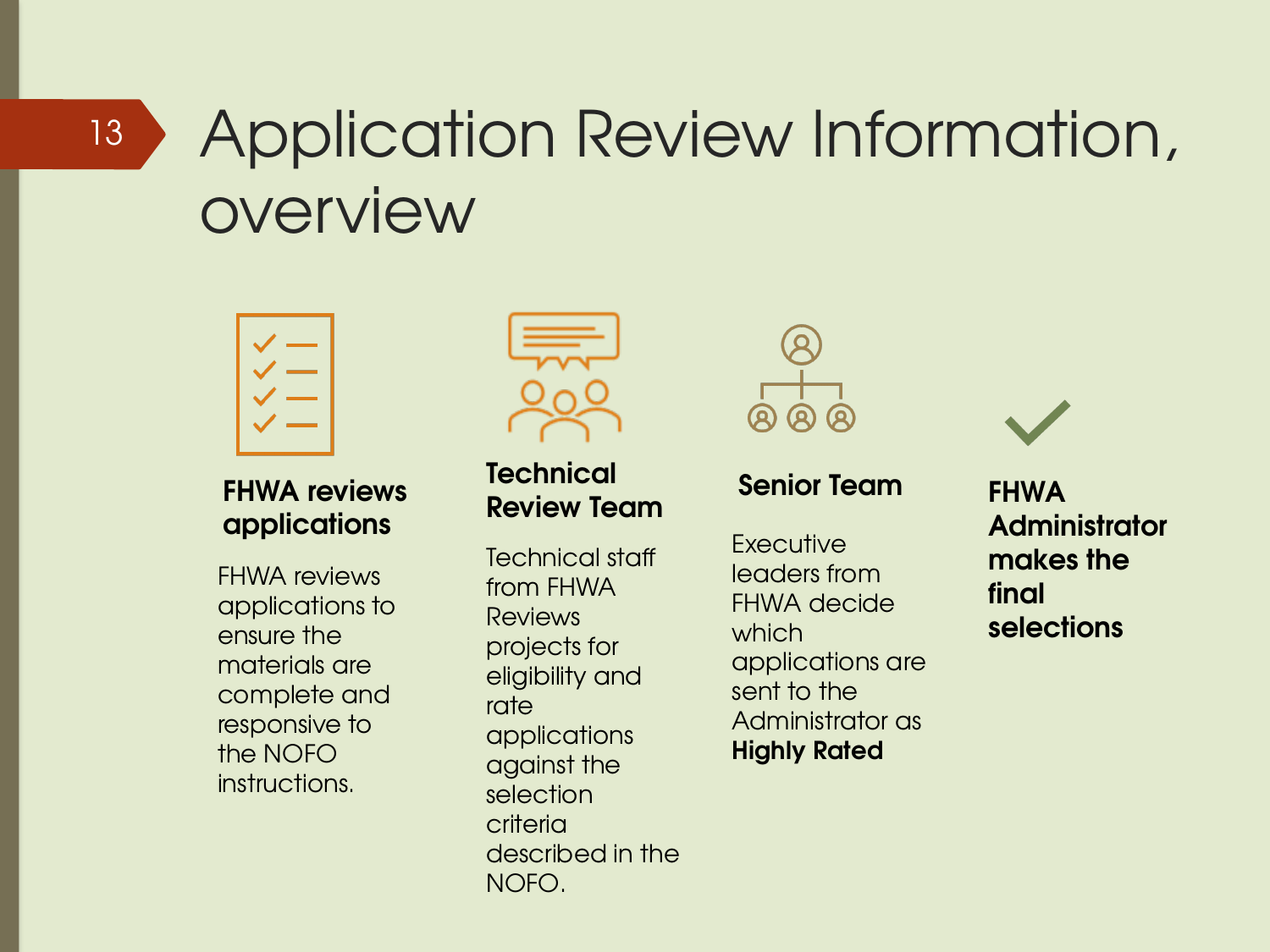

# Application Review Information, overview

13
FHWA reviews applications
FHWA reviews applications to ensure the materials are complete and responsive to the NOFO instructions.
Technical Review Team
Technical staff from FHWA Reviews projects for eligibility and rate applications against the selection criteria described in the NOFO.
Senior Team
Executive leaders from FHWA decide which applications are sent to the Administrator as Highly Rated
FHWA Administrator makes the final selections